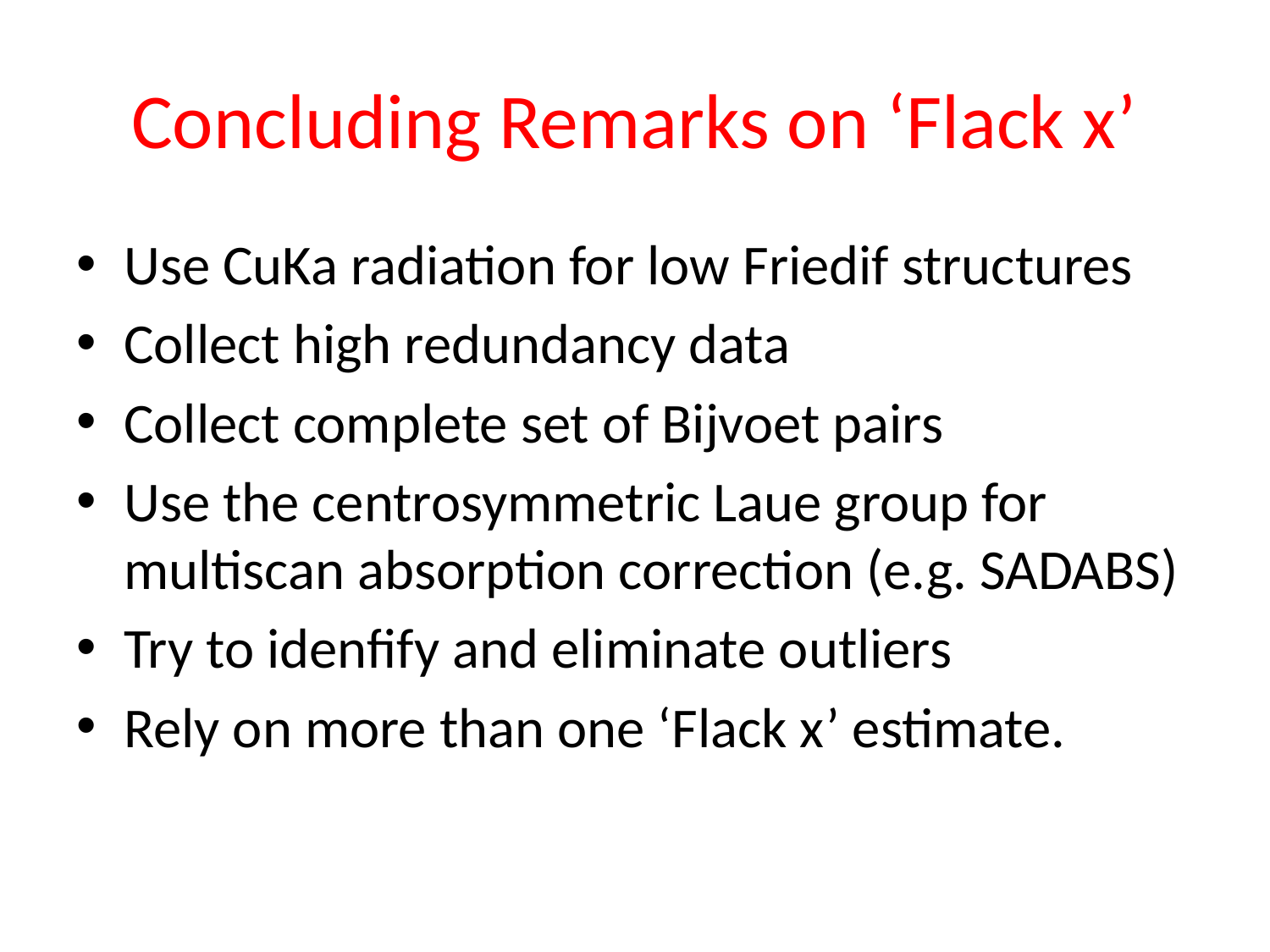

# Concluding Remarks on ‘Flack x’
Use CuKa radiation for low Friedif structures
Collect high redundancy data
Collect complete set of Bijvoet pairs
Use the centrosymmetric Laue group for multiscan absorption correction (e.g. SADABS)
Try to idenfify and eliminate outliers
Rely on more than one ‘Flack x’ estimate.